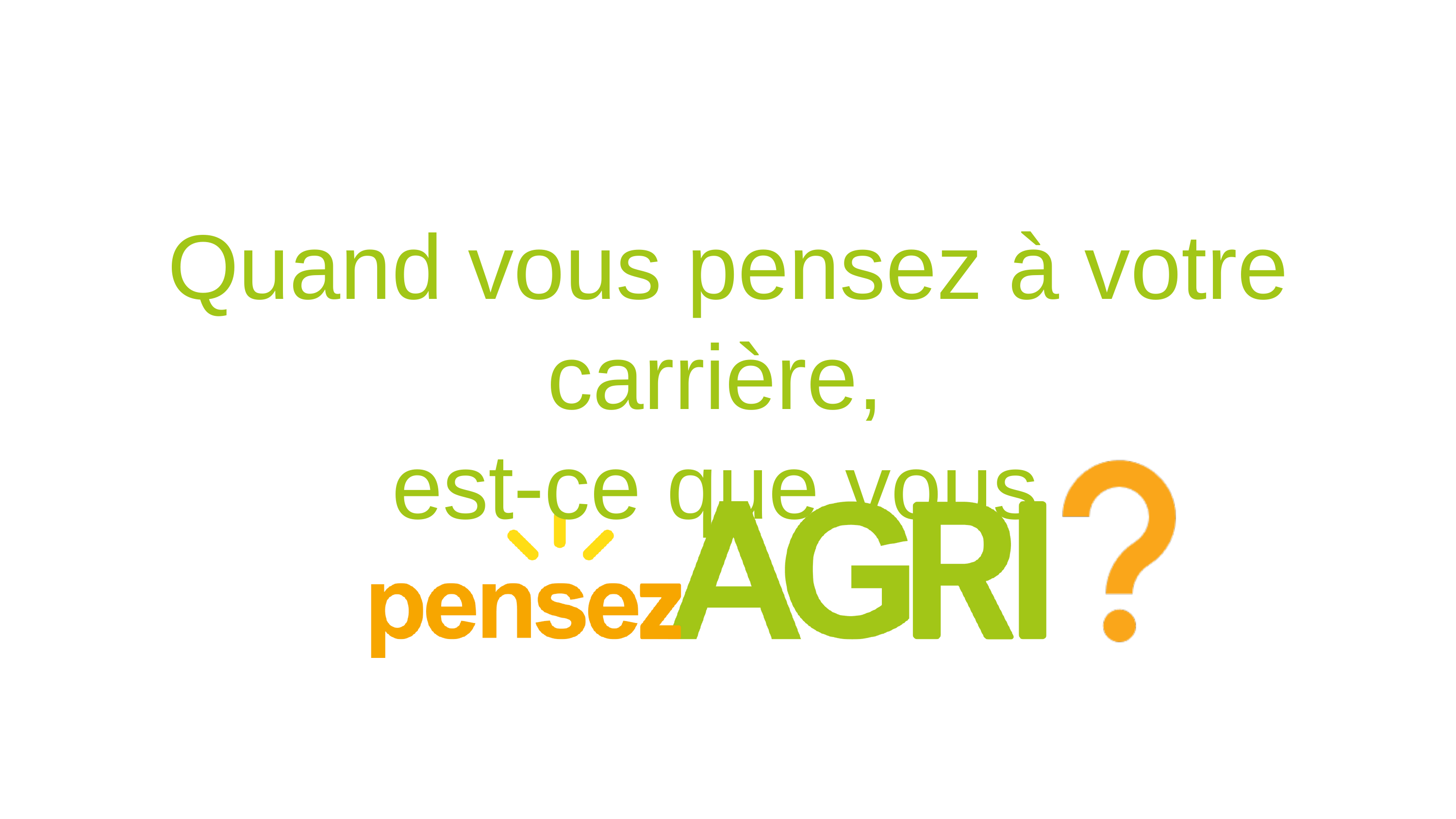

Quand vous pensez à votre carrière,
est-ce que vous